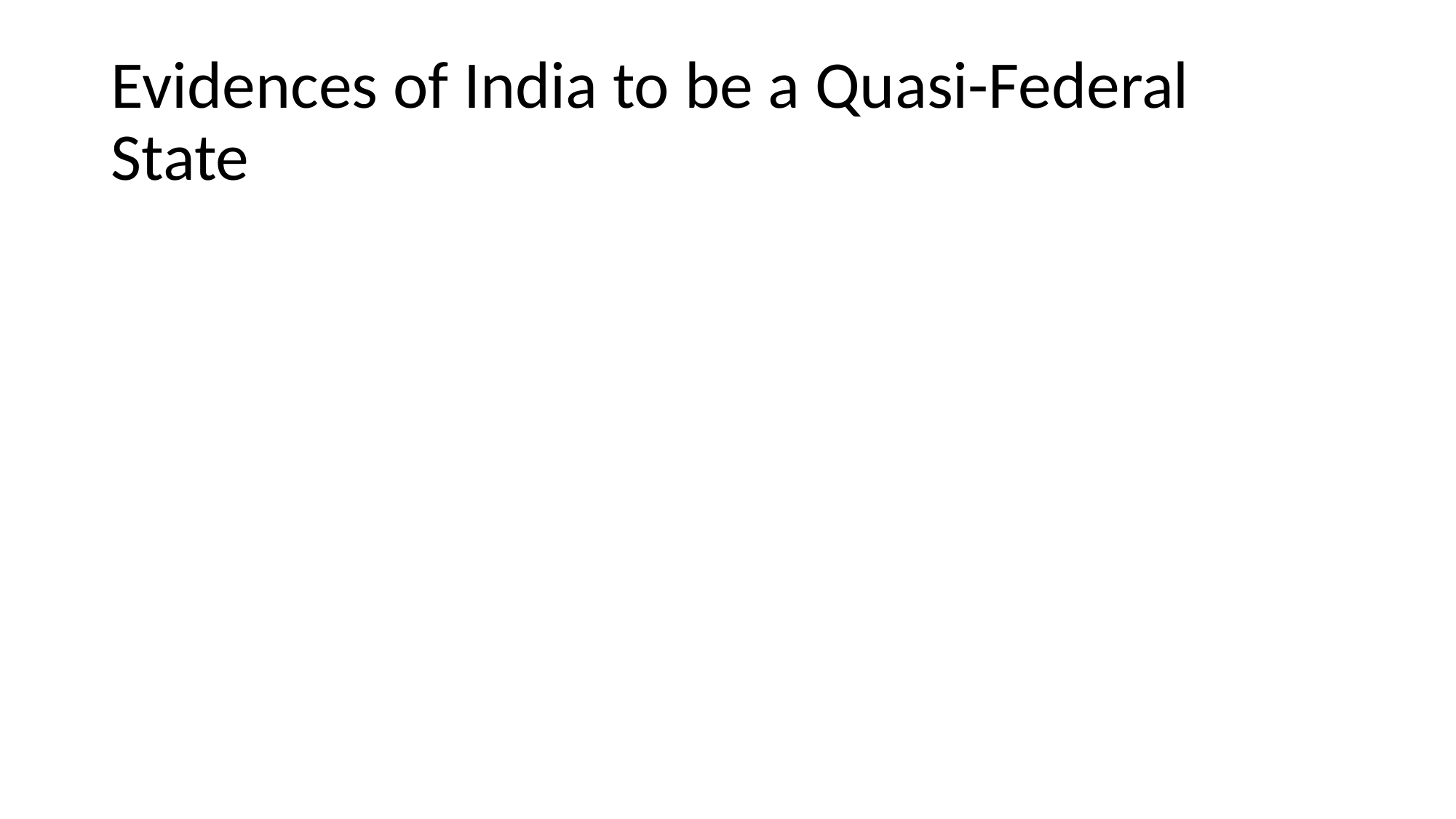

# Evidences of India to be a Quasi-Federal State